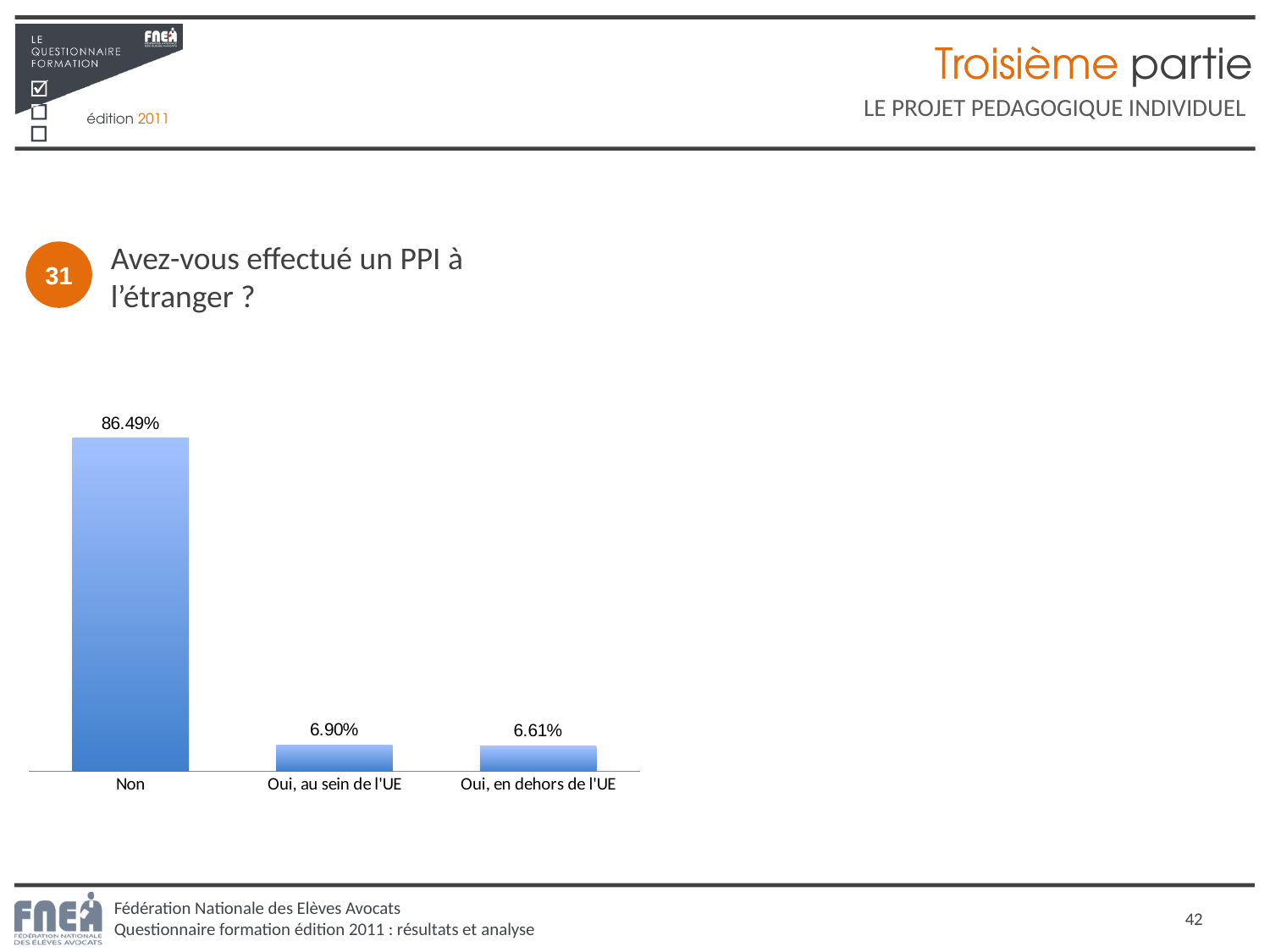

Troisième partie
LE PROJET PEDAGOGIQUE INDIVIDUEL
Avez-vous effectué un PPI à l’étranger ?
31

### Chart

| Category | Colonne1 |
|---|---|
| Non | 0.8648915187376731 |
| Oui, au sein de l'UE | 0.06903353057199212 |
| Oui, en dehors de l'UE | 0.0660749506903353 |